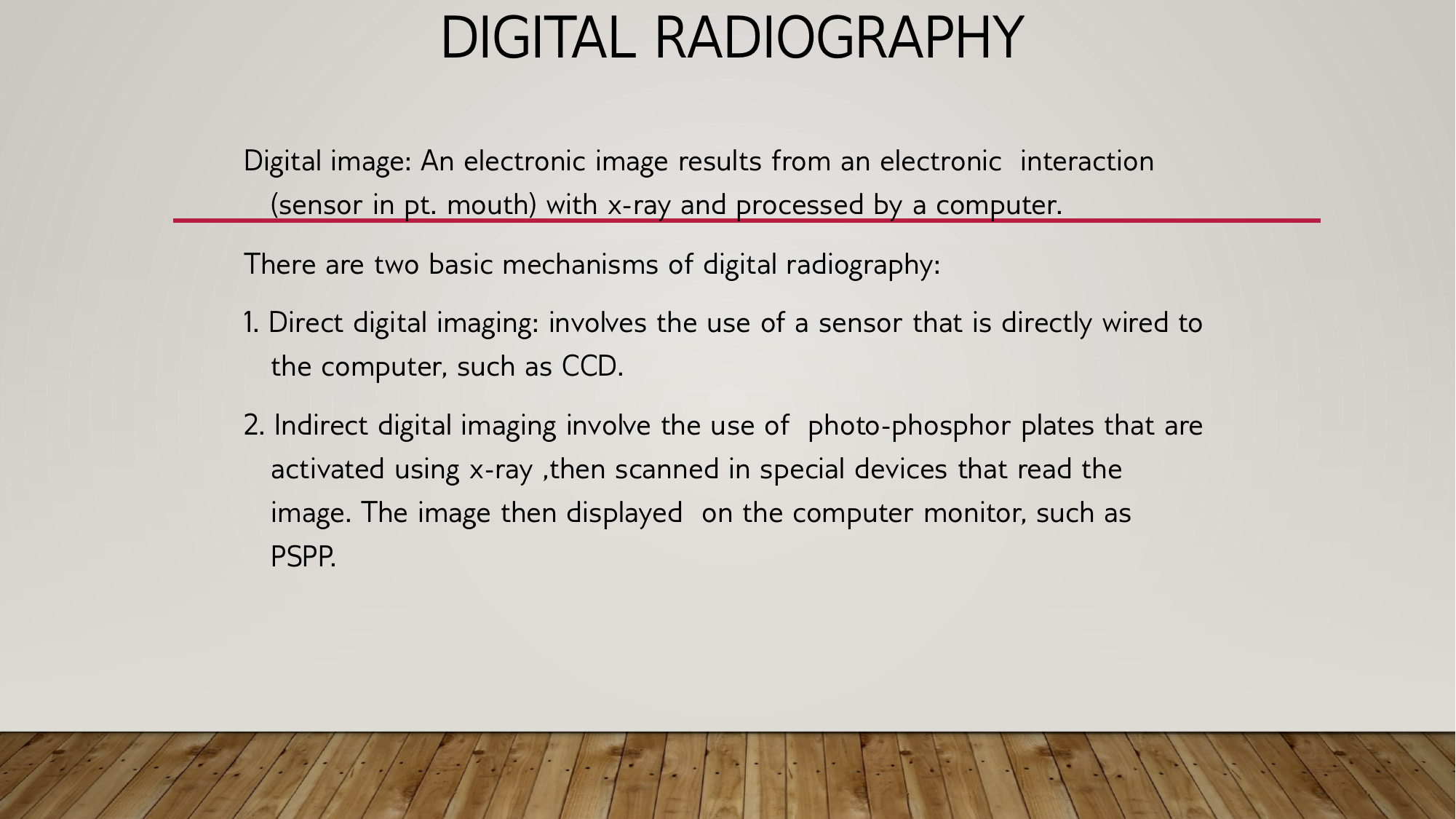

# DIGITAL RADIOGRAPHY
Digital image: An electronic image results from an electronic  interaction (sensor in pt. mouth) with x-ray and processed by a computer.
There are two basic mechanisms of digital radiography:
1. Direct digital imaging: involves the use of a sensor that is directly wired to the computer, such as CCD.
2. Indirect digital imaging involve the use of  photo-phosphor plates that are activated using x-ray ,then scanned in special devices that read the image. The image then displayed  on the computer monitor, such as PSPP.